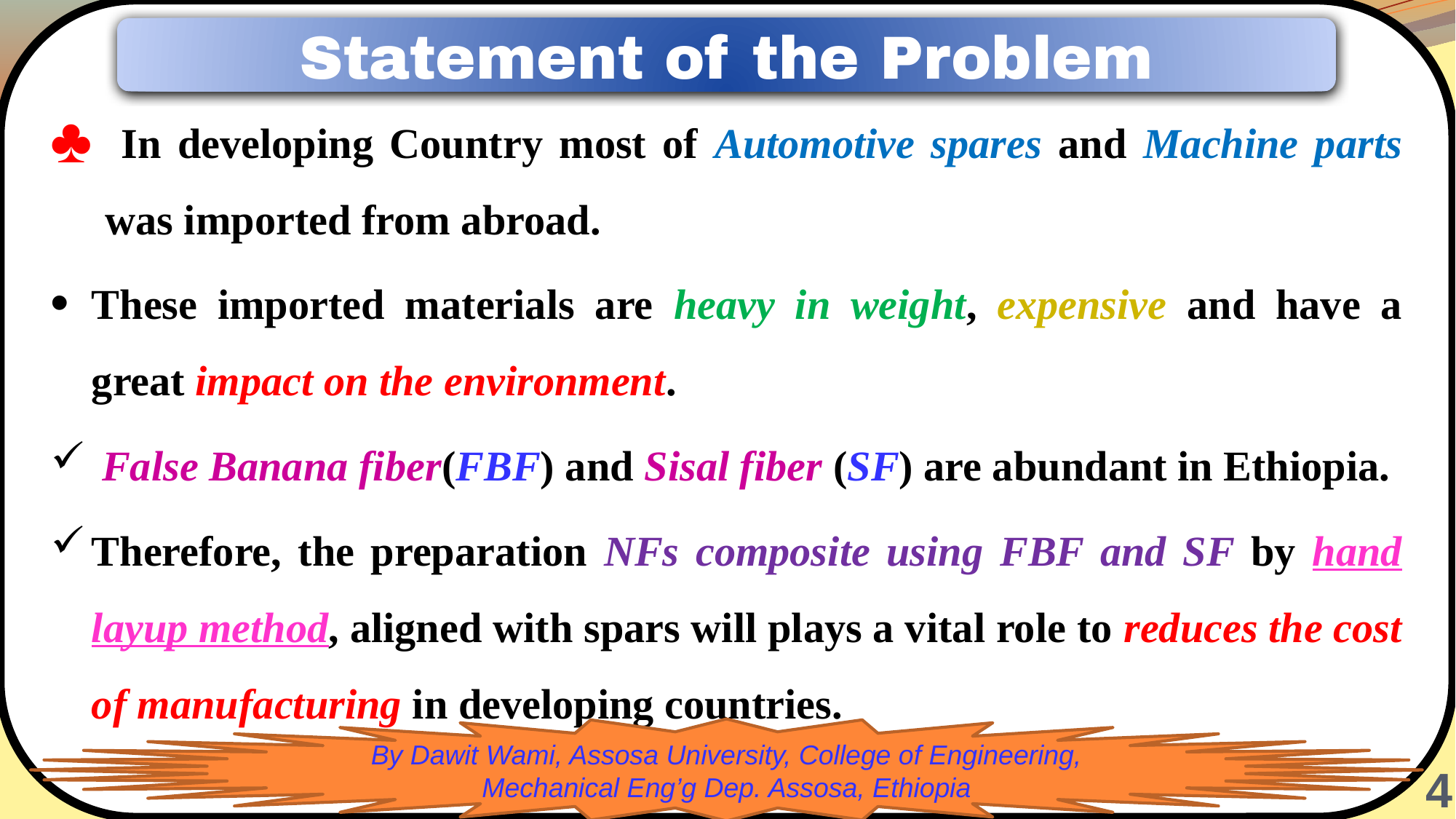

In developing Country most of Automotive spares and Machine parts was imported from abroad.
These imported materials are heavy in weight, expensive and have a great impact on the environment.
 False Banana fiber(FBF) and Sisal fiber (SF) are abundant in Ethiopia.
Therefore, the preparation NFs composite using FBF and SF by hand layup method, aligned with spars will plays a vital role to reduces the cost of manufacturing in developing countries.
Statement of the Problem
By Dawit Wami, Assosa University, College of Engineering, Mechanical Eng’g Dep. Assosa, Ethiopia
 4